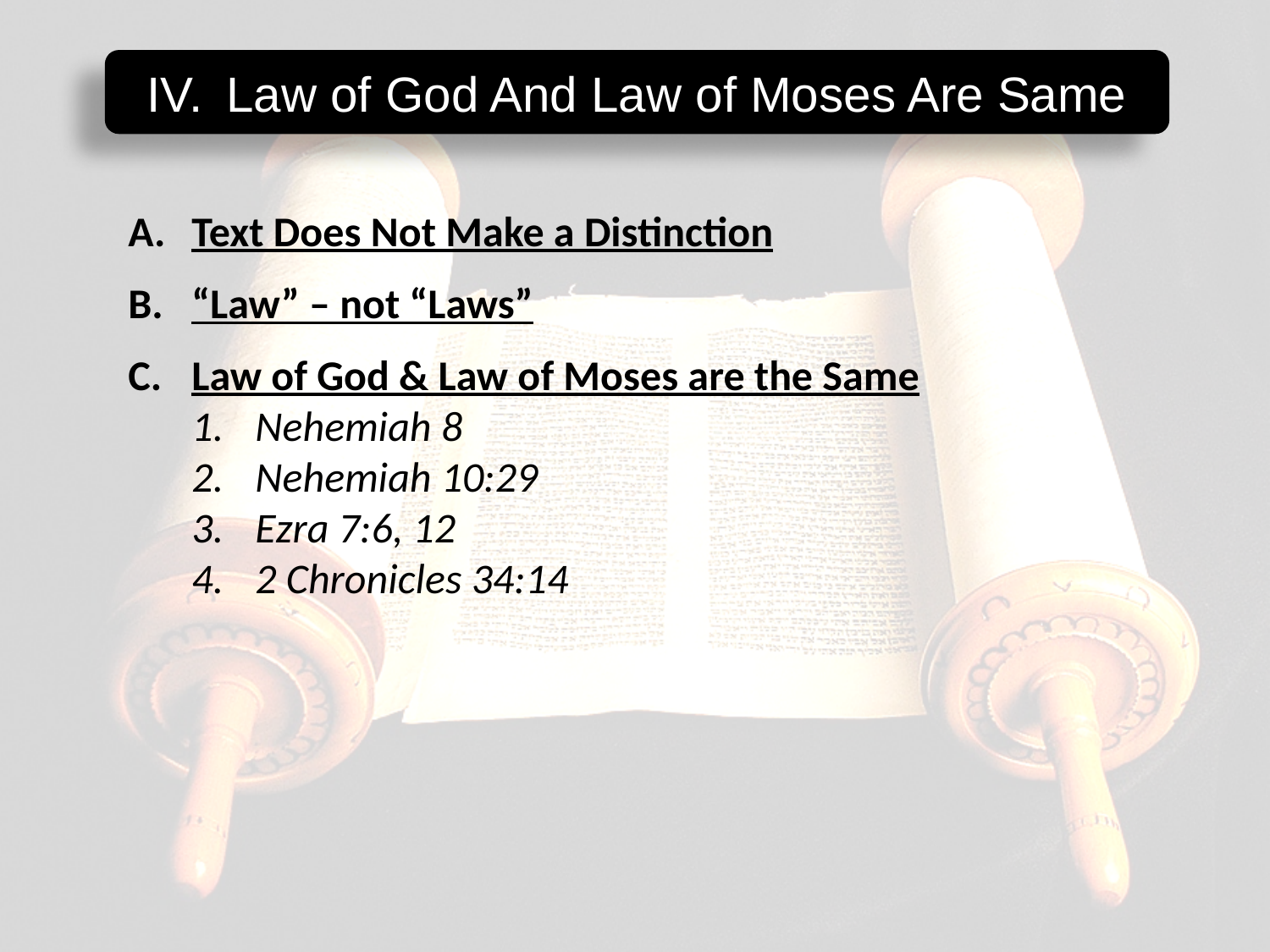

Law of God And Law of Moses Are Same
Text Does Not Make a Distinction

“Law” – not “Laws”

Law of God & Law of Moses are the Same
Nehemiah 8
Nehemiah 10:29
Ezra 7:6, 12
2 Chronicles 34:14